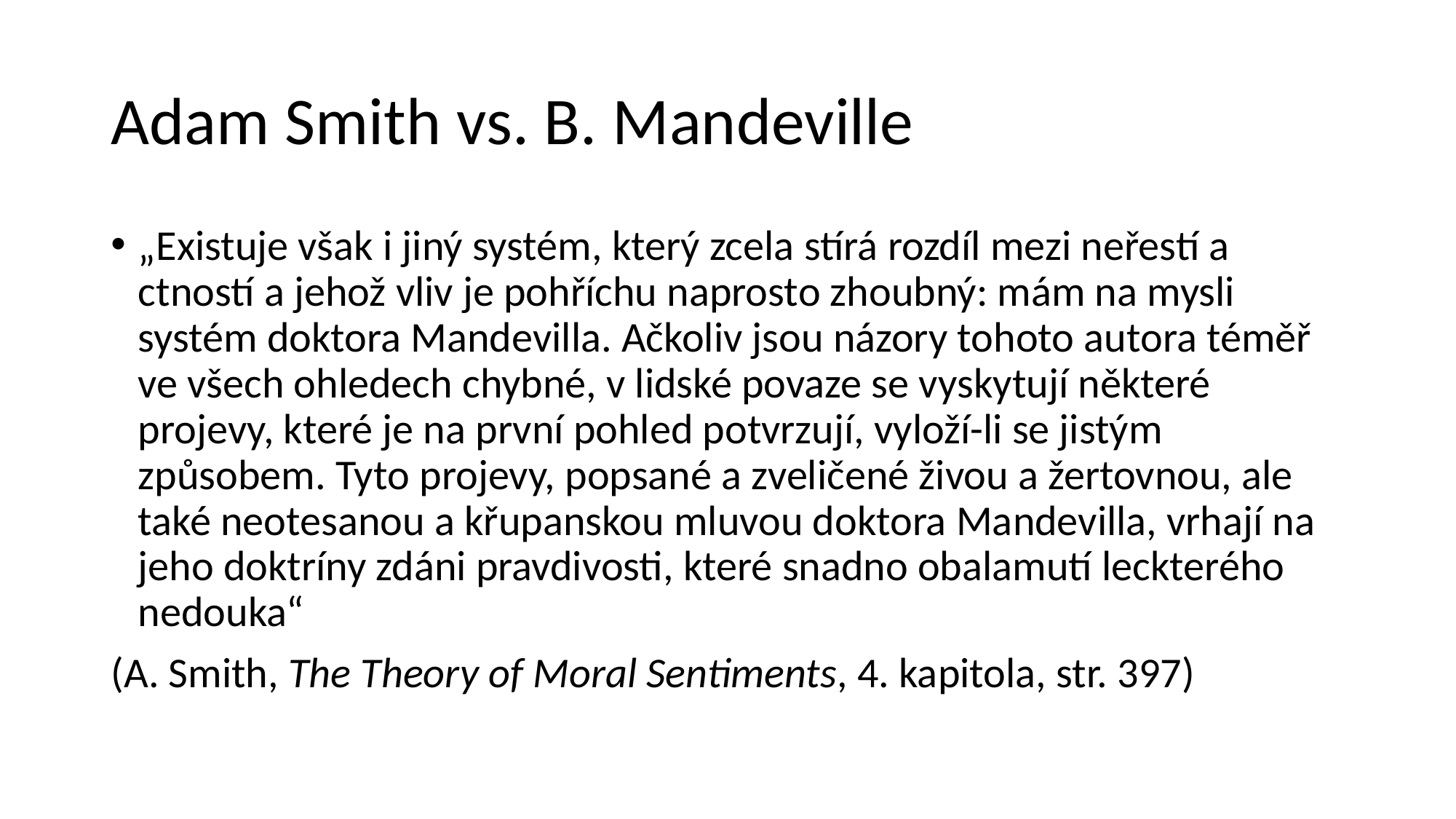

# Adam Smith vs. B. Mandeville
„Existuje však i jiný systém, který zcela stírá rozdíl mezi neřestí a ctností a jehož vliv je pohříchu naprosto zhoubný: mám na mysli systém doktora Mandevilla. Ačkoliv jsou názory tohoto autora téměř ve všech ohledech chybné, v lidské povaze se vyskytují některé projevy, které je na první pohled potvrzují, vyloží-li se jistým způsobem. Tyto projevy, popsané a zveličené živou a žertovnou, ale také neotesanou a křupanskou mluvou doktora Mandevilla, vrhají na jeho doktríny zdáni pravdivosti, které snadno obalamutí leckterého nedouka“
(A. Smith, The Theory of Moral Sentiments, 4. kapitola, str. 397)